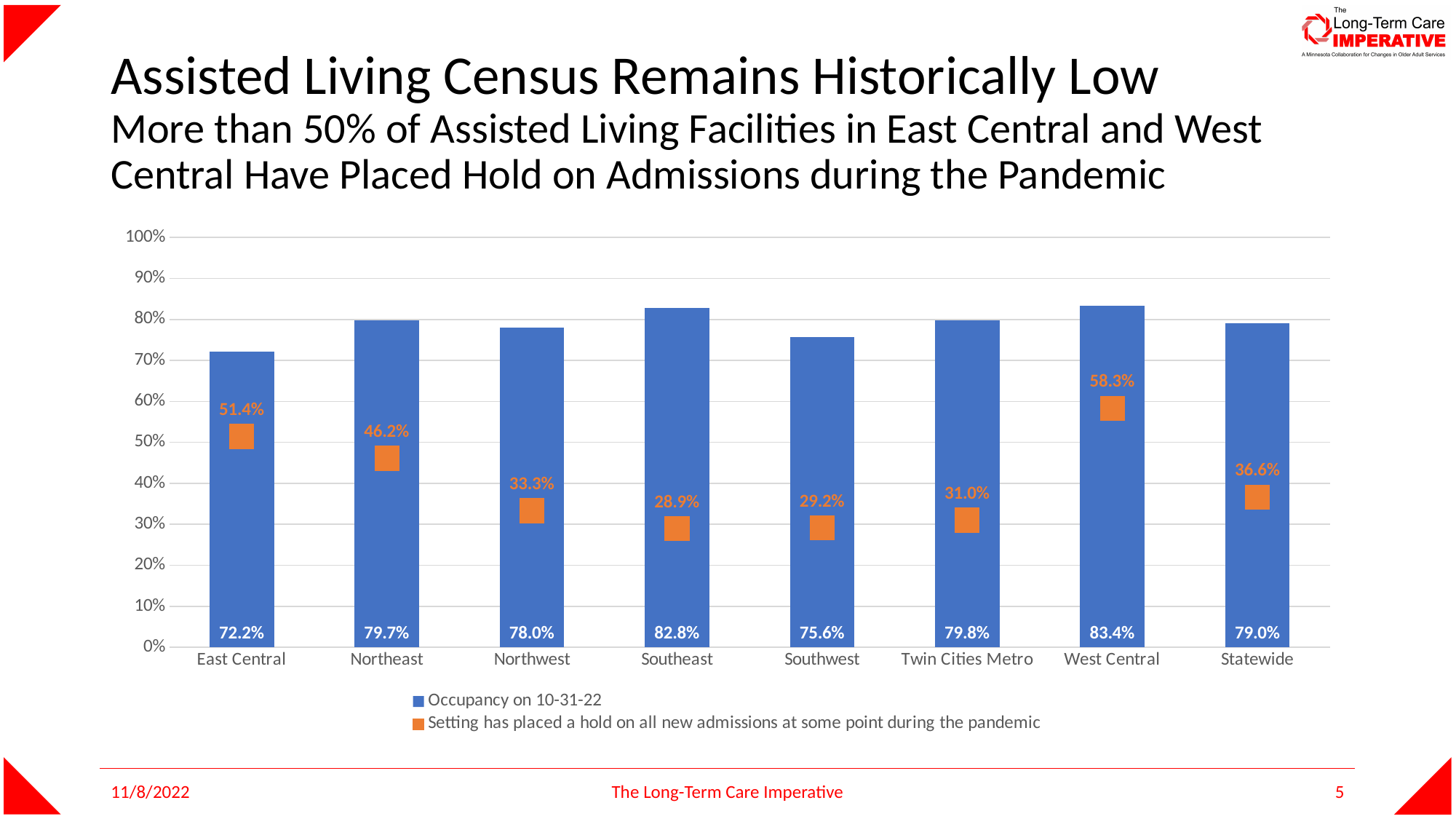

# Assisted Living Census Remains Historically Low More than 50% of Assisted Living Facilities in East Central and West Central Have Placed Hold on Admissions during the Pandemic

### Chart

| Category | Occupancy on 10-31-22 | Setting has placed a hold on all new admissions at some point during the pandemic |
|---|---|---|
| East Central | 0.7215189873417721 | 0.5142857142857142 |
| Northeast | 0.7972508591065293 | 0.46153846153846156 |
| Northwest | 0.7800925925925926 | 0.3333333333333333 |
| Southeast | 0.8283289817232375 | 0.2894736842105263 |
| Southwest | 0.7561683599419449 | 0.2916666666666667 |
| Twin Cities Metro | 0.7983018263377123 | 0.3103448275862069 |
| West Central | 0.8336330935251799 | 0.5833333333333334 |
| Statewide | 0.7904685622747297 | 0.366412213740458 |
11/8/2022
The Long-Term Care Imperative
5